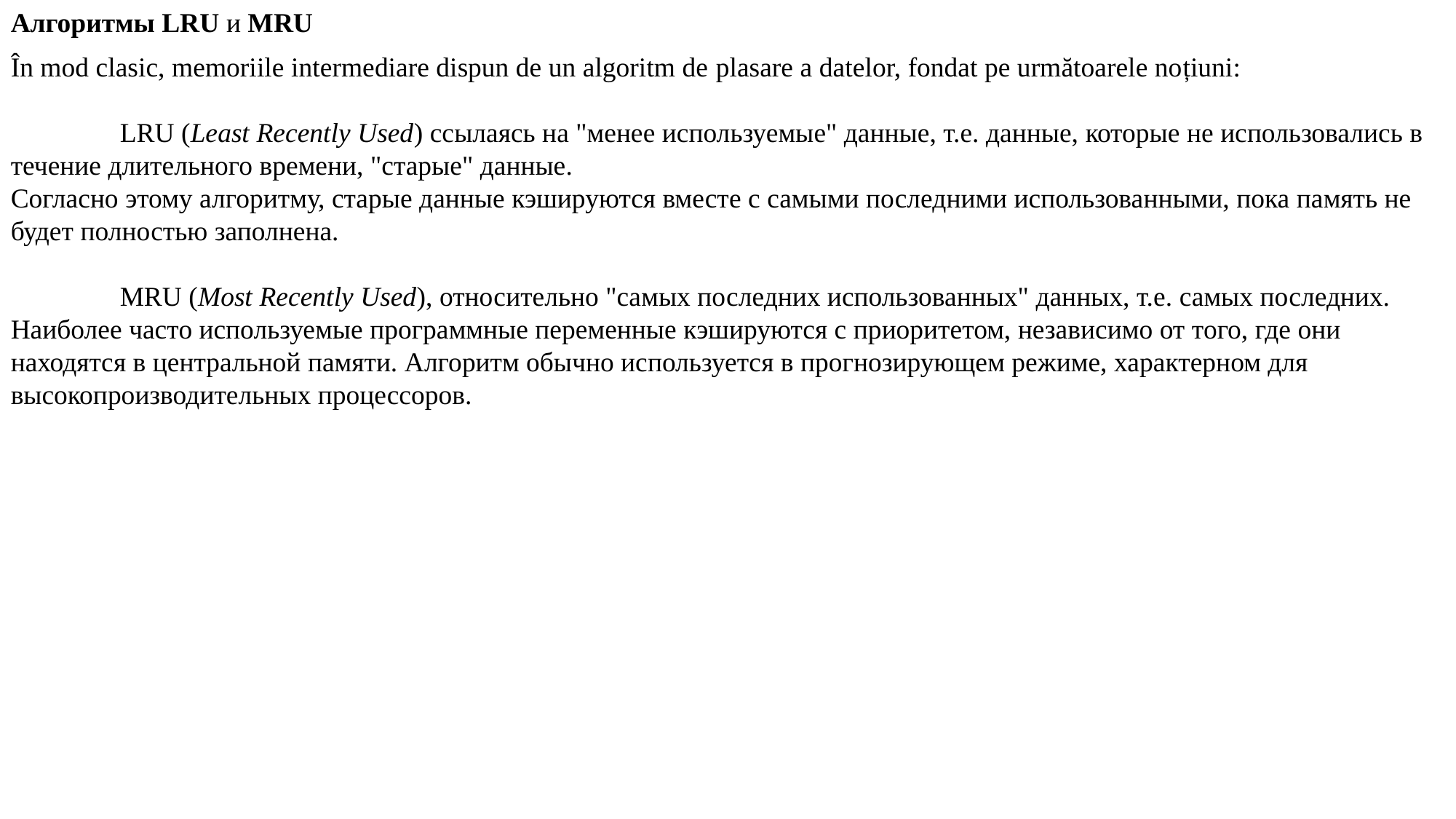

Алгоритмы LRU и MRU
În mod clasic, memoriile intermediare dispun de un algoritm de plasare a datelor, fondat pe următoarele noțiuni:
	LRU (Least Recently Used) ссылаясь на "менее используемые" данные, т.е. данные, которые не использовались в течение длительного времени, "старые" данные.
Согласно этому алгоритму, старые данные кэшируются вместе с самыми последними использованными, пока память не будет полностью заполнена.

	MRU (Most Recently Used), относительно "самых последних использованных" данных, т.е. самых последних. Наиболее часто используемые программные переменные кэшируются с приоритетом, независимо от того, где они находятся в центральной памяти. Алгоритм обычно используется в прогнозирующем режиме, характерном для высокопроизводительных процессоров.